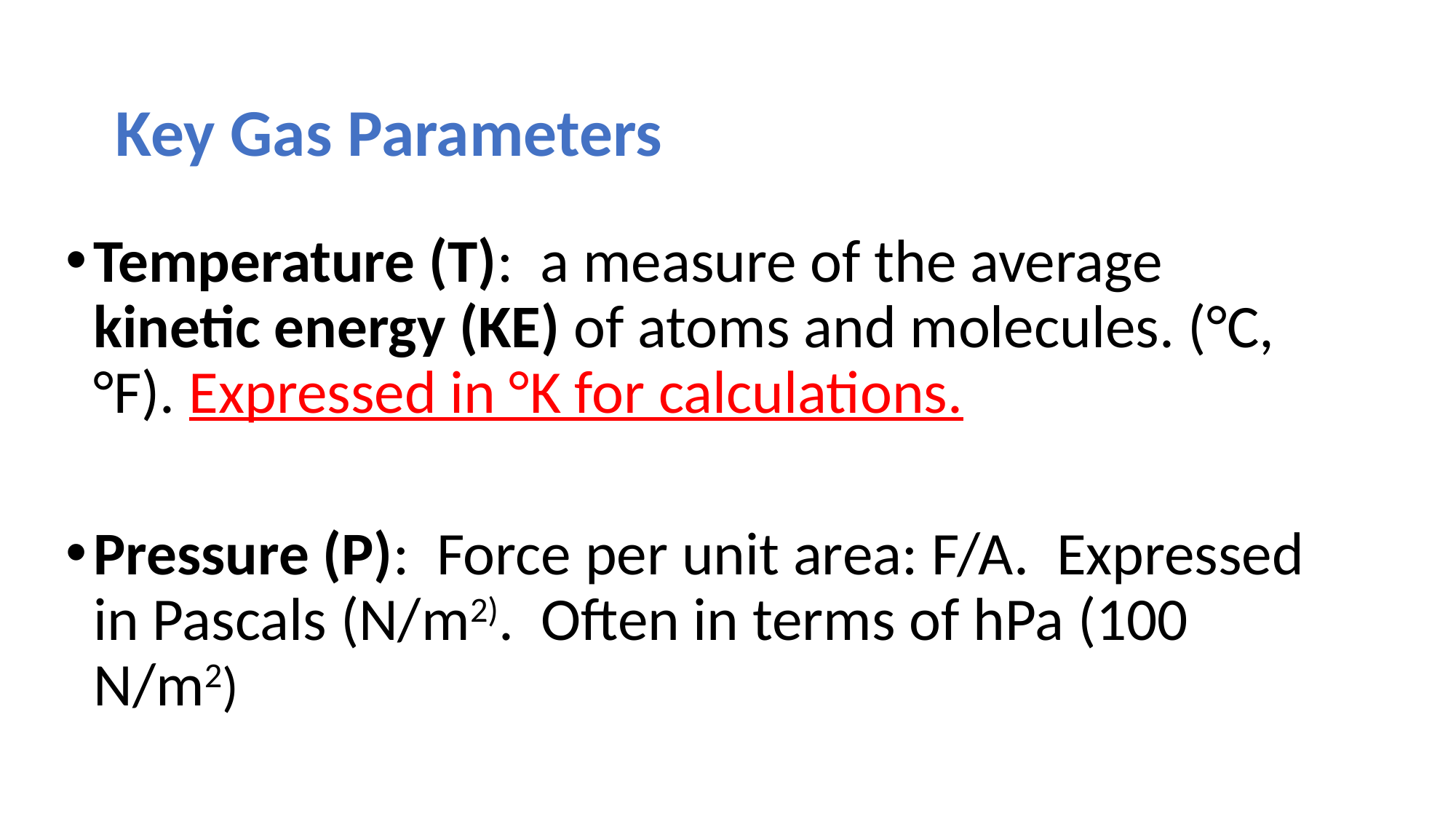

# Key Gas Parameters
Temperature (T):  a measure of the average kinetic energy (KE) of atoms and molecules. (°C, °F). Expressed in °K for calculations.

Pressure (P):  Force per unit area: F/A.  Expressed in Pascals (N/m2).  Often in terms of hPa (100 N/m2)